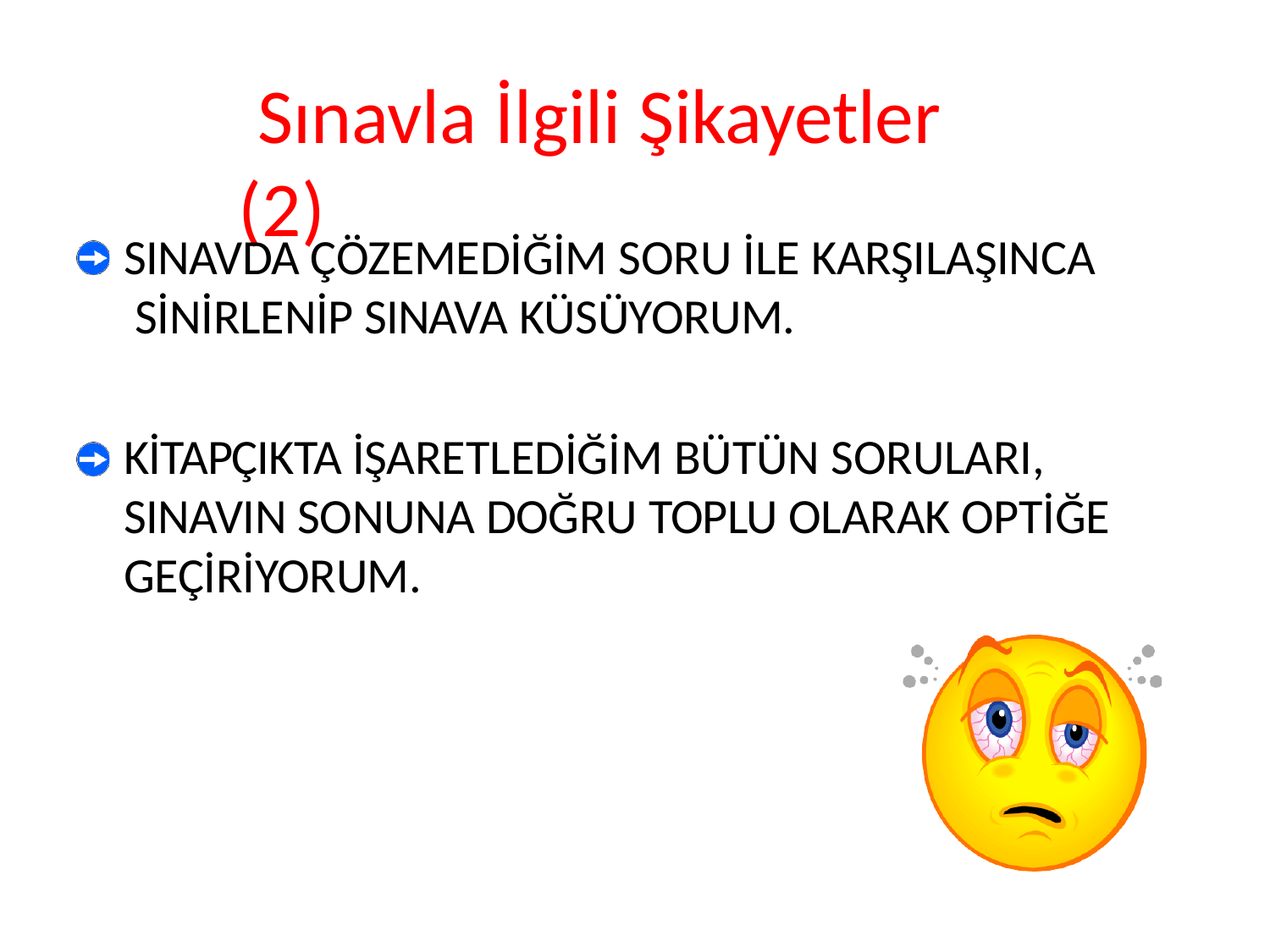

# Sınavla İlgili Şikayetler (2)
SINAVDA ÇÖZEMEDİĞİM SORU İLE KARŞILAŞINCA  SİNİRLENİP SINAVA KÜSÜYORUM.

KİTAPÇIKTA İŞARETLEDİĞİM BÜTÜN SORULARI,  SINAVIN SONUNA DOĞRU TOPLU OLARAK OPTİĞE  GEÇİRİYORUM.